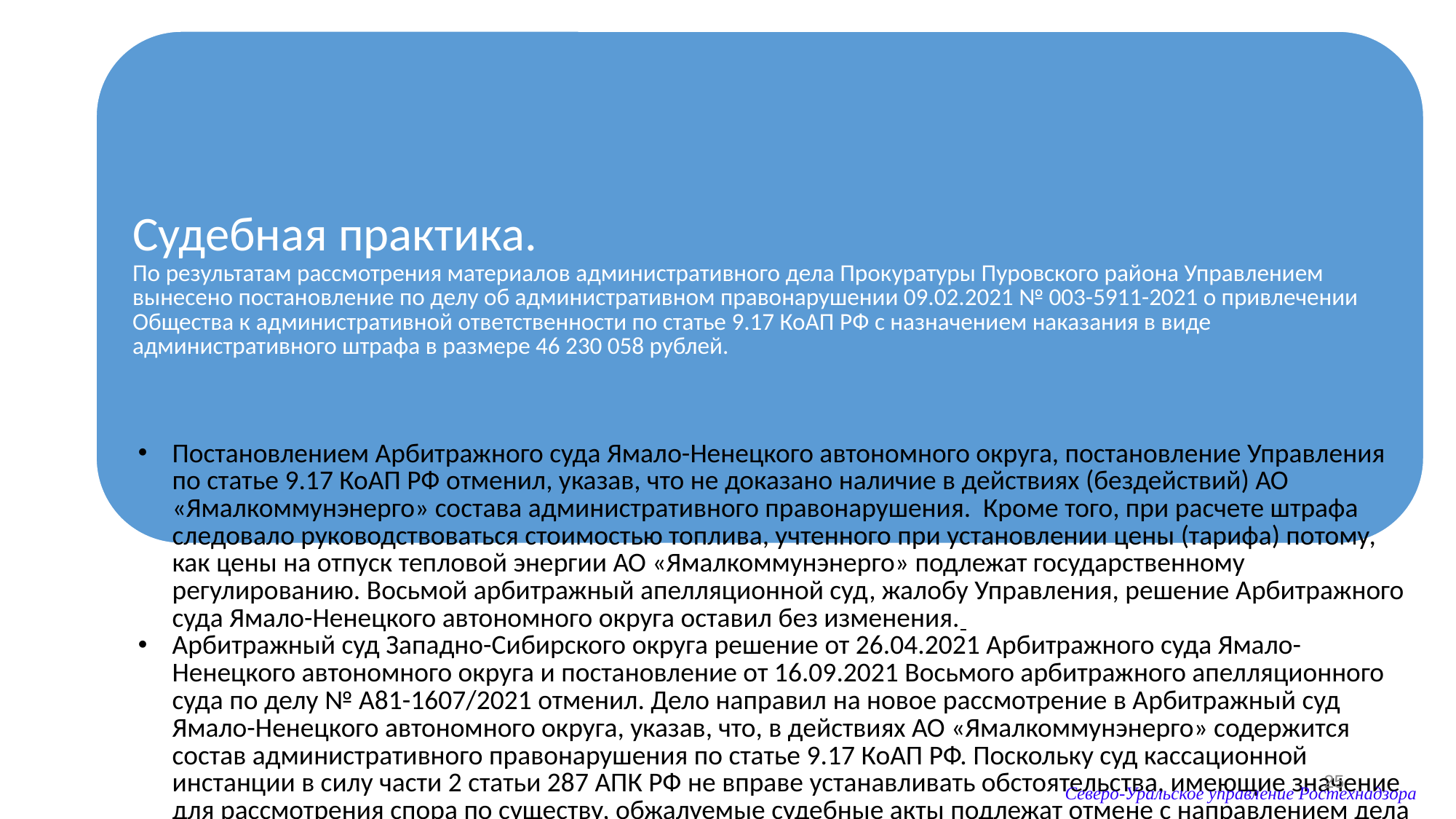

Судебная практика.
По результатам рассмотрения материалов административного дела Прокуратуры Пуровского района Управлением вынесено постановление по делу об административном правонарушении 09.02.2021 № 003-5911-2021 о привлечении Общества к административной ответственности по статье 9.17 КоАП РФ с назначением наказания в виде административного штрафа в размере 46 230 058 рублей.
Постановлением Арбитражного суда Ямало-Ненецкого автономного округа, постановление Управления по статье 9.17 КоАП РФ отменил, указав, что не доказано наличие в действиях (бездействий) АО «Ямалкоммунэнерго» состава административного правонарушения.  Кроме того, при расчете штрафа следовало руководствоваться стоимостью топлива, учтенного при установлении цены (тарифа) потому, как цены на отпуск тепловой энергии АО «Ямалкоммунэнерго» подлежат государственному регулированию. Восьмой арбитражный апелляционной суд, жалобу Управления, решение Арбитражного суда Ямало-Ненецкого автономного округа оставил без изменения.
25
Северо-Уральское управление Ростехнадзора